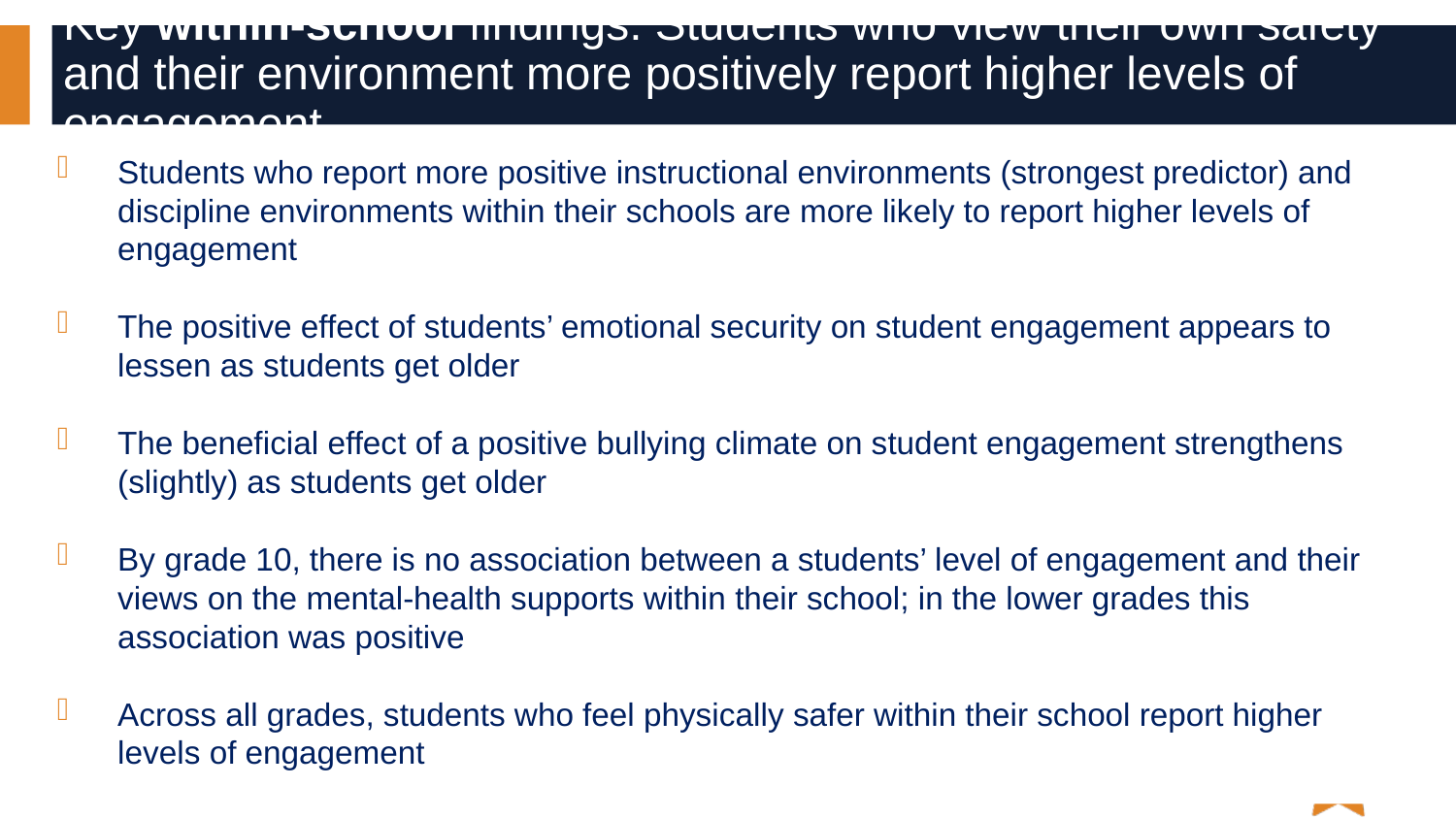

# Key within-school findings: Students who view their own safety and their environment more positively report higher levels of engagement
Students who report more positive instructional environments (strongest predictor) and discipline environments within their schools are more likely to report higher levels of engagement

The positive effect of students’ emotional security on student engagement appears to lessen as students get older

The beneficial effect of a positive bullying climate on student engagement strengthens (slightly) as students get older

By grade 10, there is no association between a students’ level of engagement and their views on the mental-health supports within their school; in the lower grades this association was positive

Across all grades, students who feel physically safer within their school report higher levels of engagement